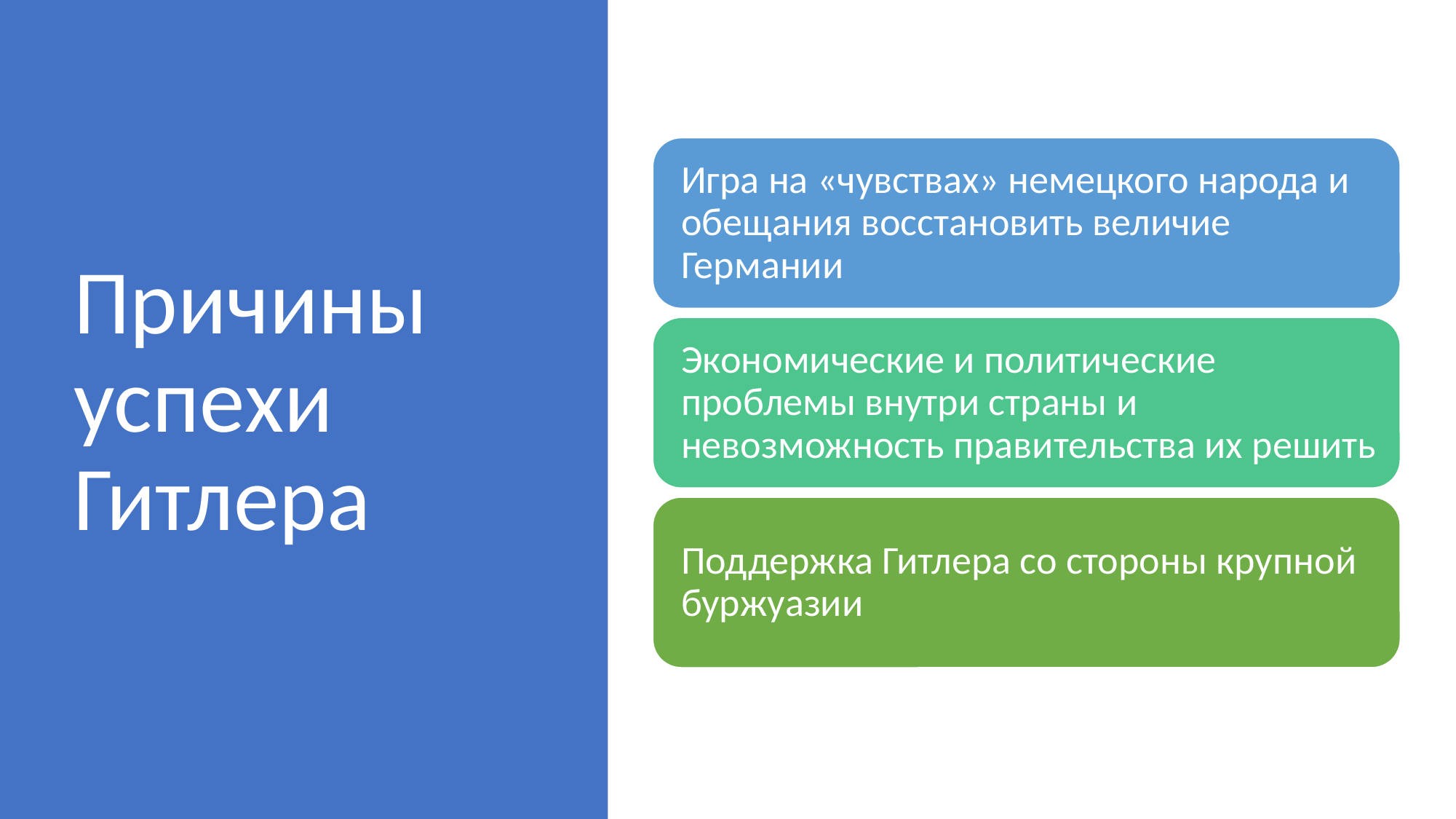

# Причины успехи Гитлера
Игра на «чувствах» немецкого народа и обещания восстановить величие Германии
Экономические и политические проблемы внутри страны и невозможность правительства их решить
Поддержка Гитлера со стороны крупной буржуазии